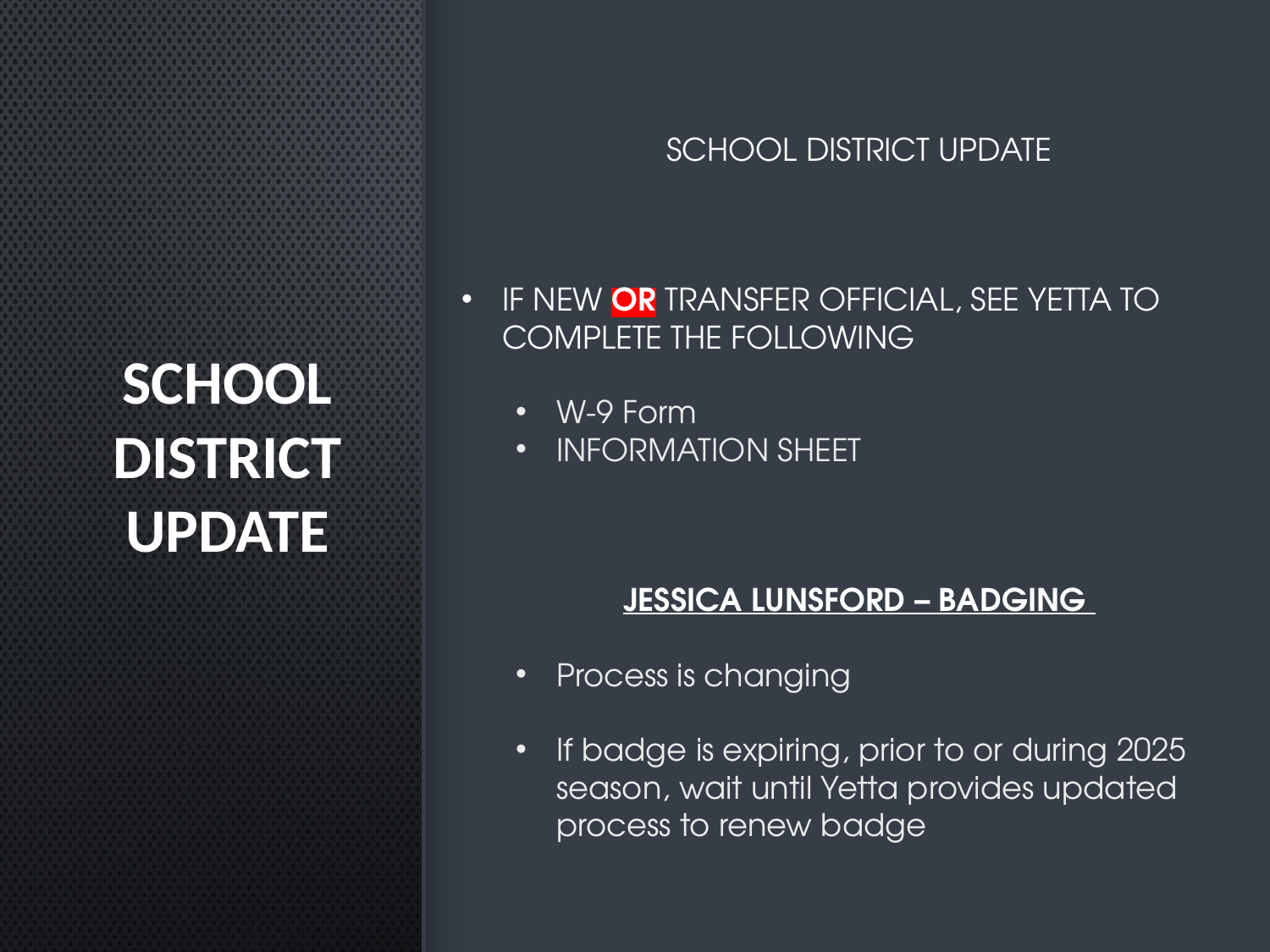

school district update
If new OR Transfer official, see Yetta to complete the following

W-9 Form
INFORMATION SHEET

Jessica Lunsford – Badging

Process is changing

If badge is expiring, prior to or during 2025 season, wait until Yetta provides updated process to renew badge

# School District update